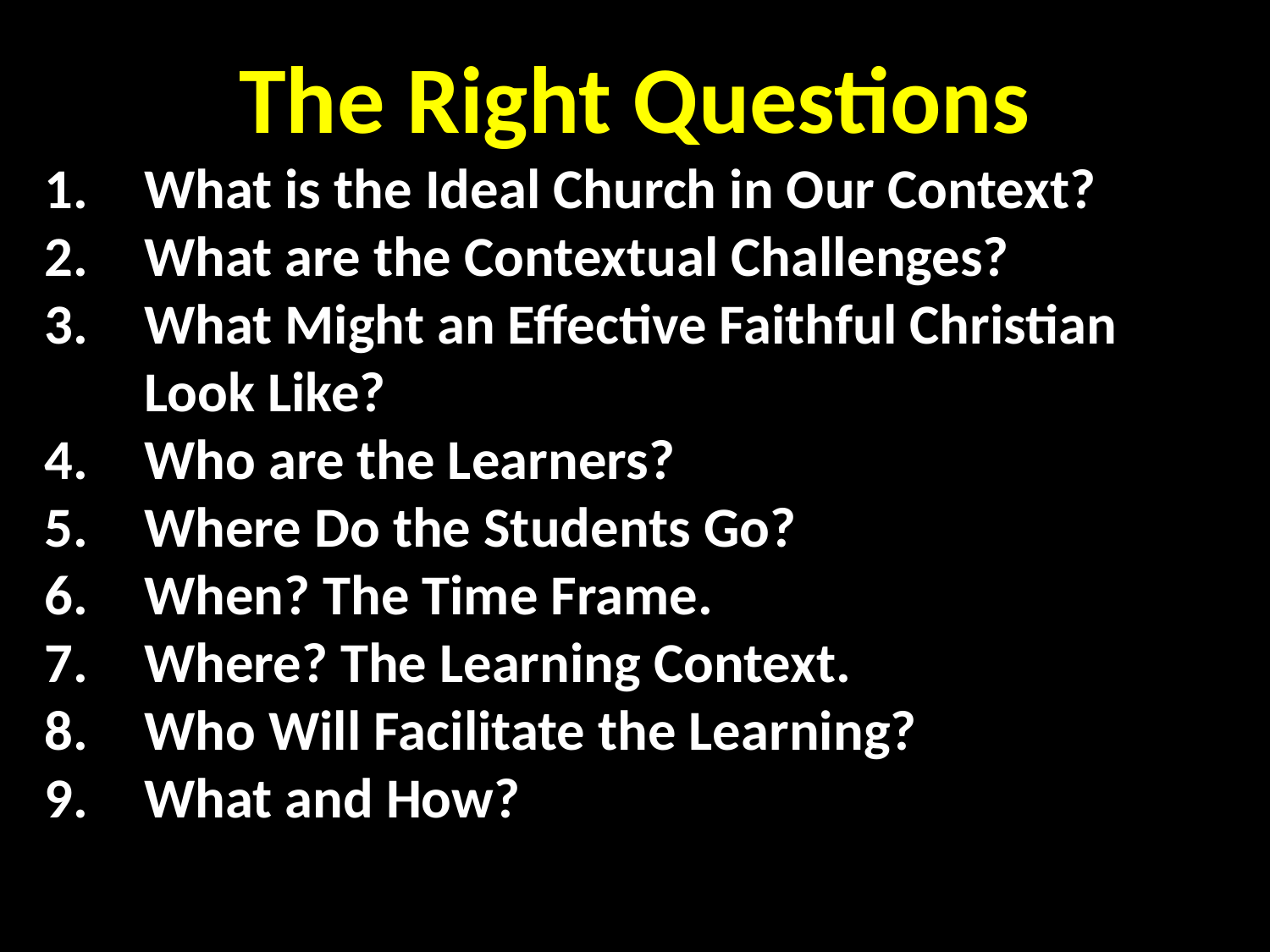

The Right Questions
What is the Ideal Church in Our Context?
What are the Contextual Challenges?
What Might an Effective Faithful Christian Look Like?
Who are the Learners?
Where Do the Students Go?
When? The Time Frame.
Where? The Learning Context.
Who Will Facilitate the Learning?
What and How?